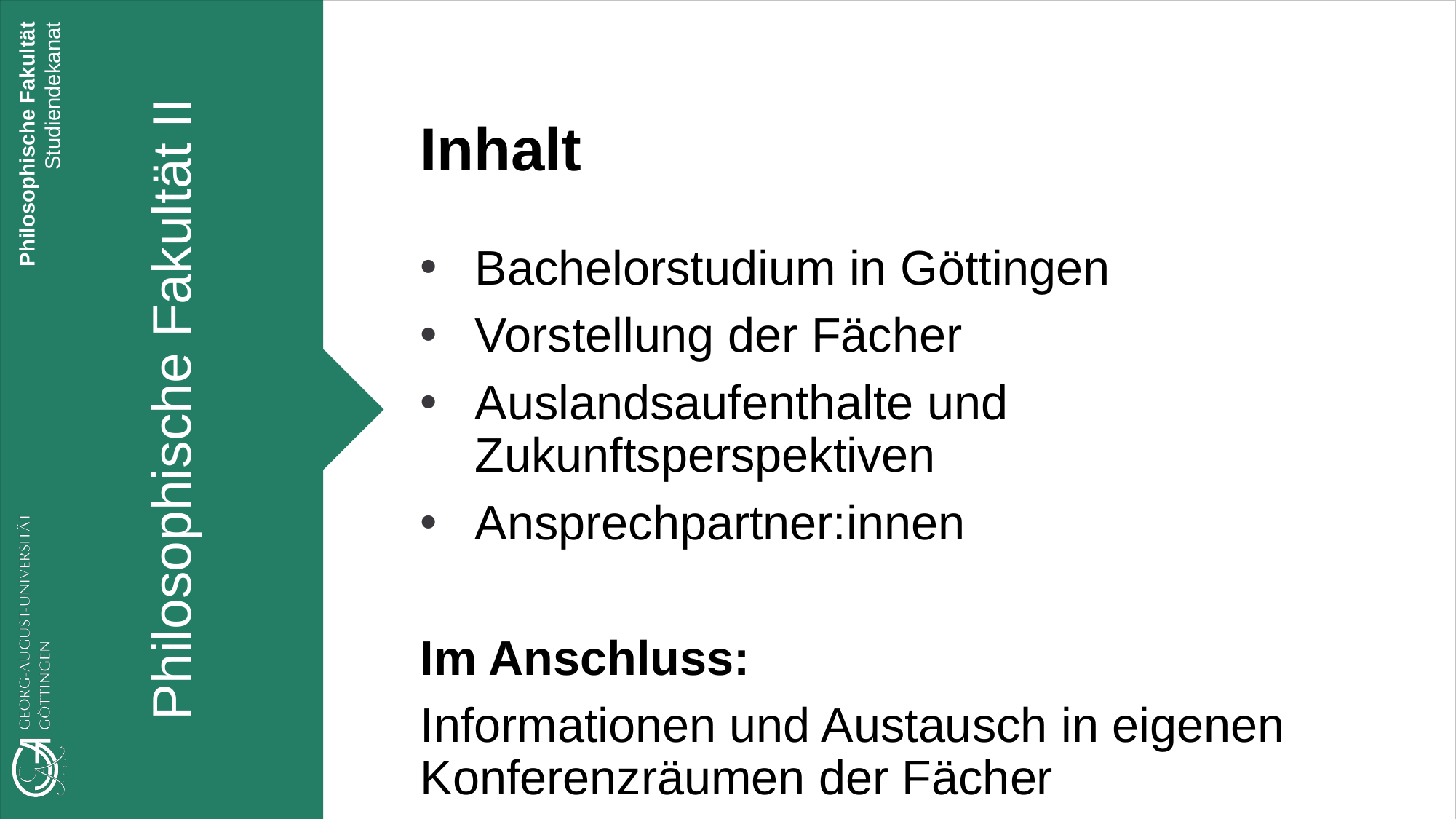

Inhalt
Bachelorstudium in Göttingen
Vorstellung der Fächer
Auslandsaufenthalte und Zukunftsperspektiven
Ansprechpartner:innen

Im Anschluss:
Informationen und Austausch in eigenen Konferenzräumen der Fächer